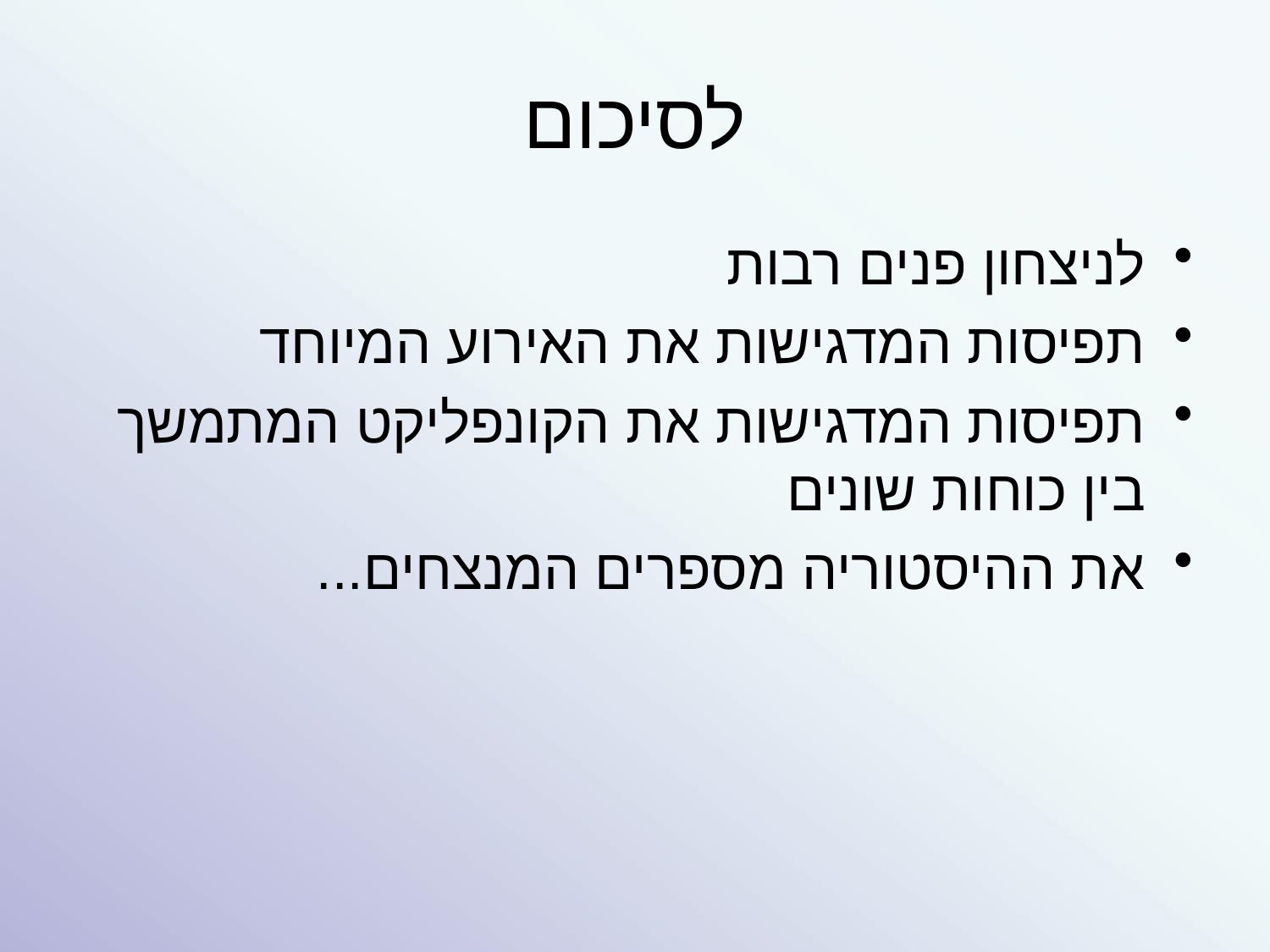

# לסיכום
לניצחון פנים רבות
תפיסות המדגישות את האירוע המיוחד
תפיסות המדגישות את הקונפליקט המתמשך בין כוחות שונים
את ההיסטוריה מספרים המנצחים...